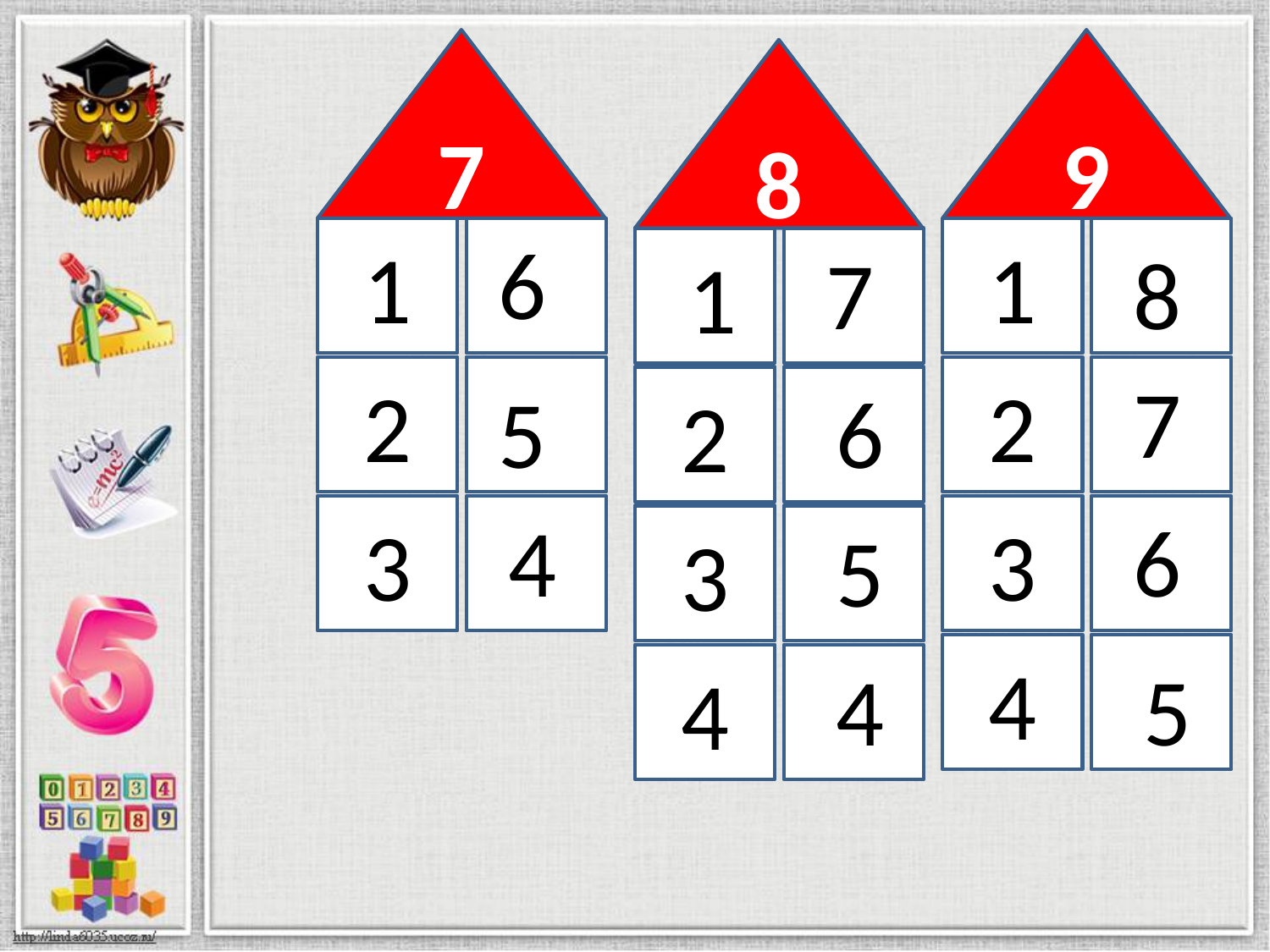

7
9
8
1

6
1

11

7
8
2

2

7
5
2

6
3

4
3

6
3

5
4

4

4
5